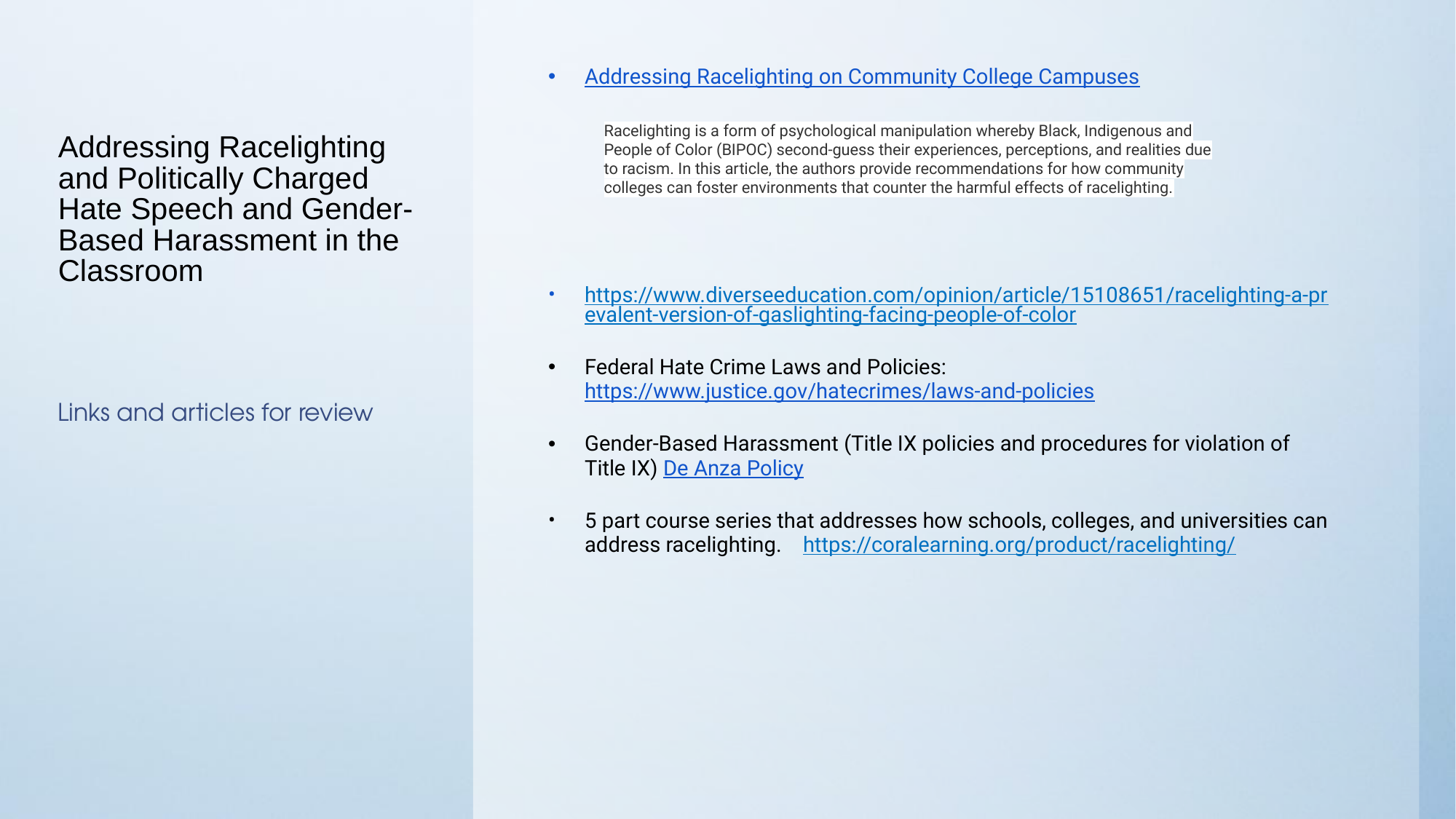

# Addressing Racelighting and Politically Charged Hate Speech and Gender-Based Harassment in the Classroom

Addressing Racelighting on Community College Campuses

https://www.diverseeducation.com/opinion/article/15108651/racelighting-a-prevalent-version-of-gaslighting-facing-people-of-color
Federal Hate Crime Laws and Policies: https://www.justice.gov/hatecrimes/laws-and-policies
Gender-Based Harassment (Title IX policies and procedures for violation of Title IX) De Anza Policy
5 part course series that addresses how schools, colleges, and universities can address racelighting.    https://coralearning.org/product/racelighting/

Racelighting is a form of psychological manipulation whereby Black, Indigenous and People of Color (BIPOC) second-guess their experiences, perceptions, and realities due to racism. In this article, the authors provide recommendations for how community colleges can foster environments that counter the harmful effects of racelighting.
Links and articles for review